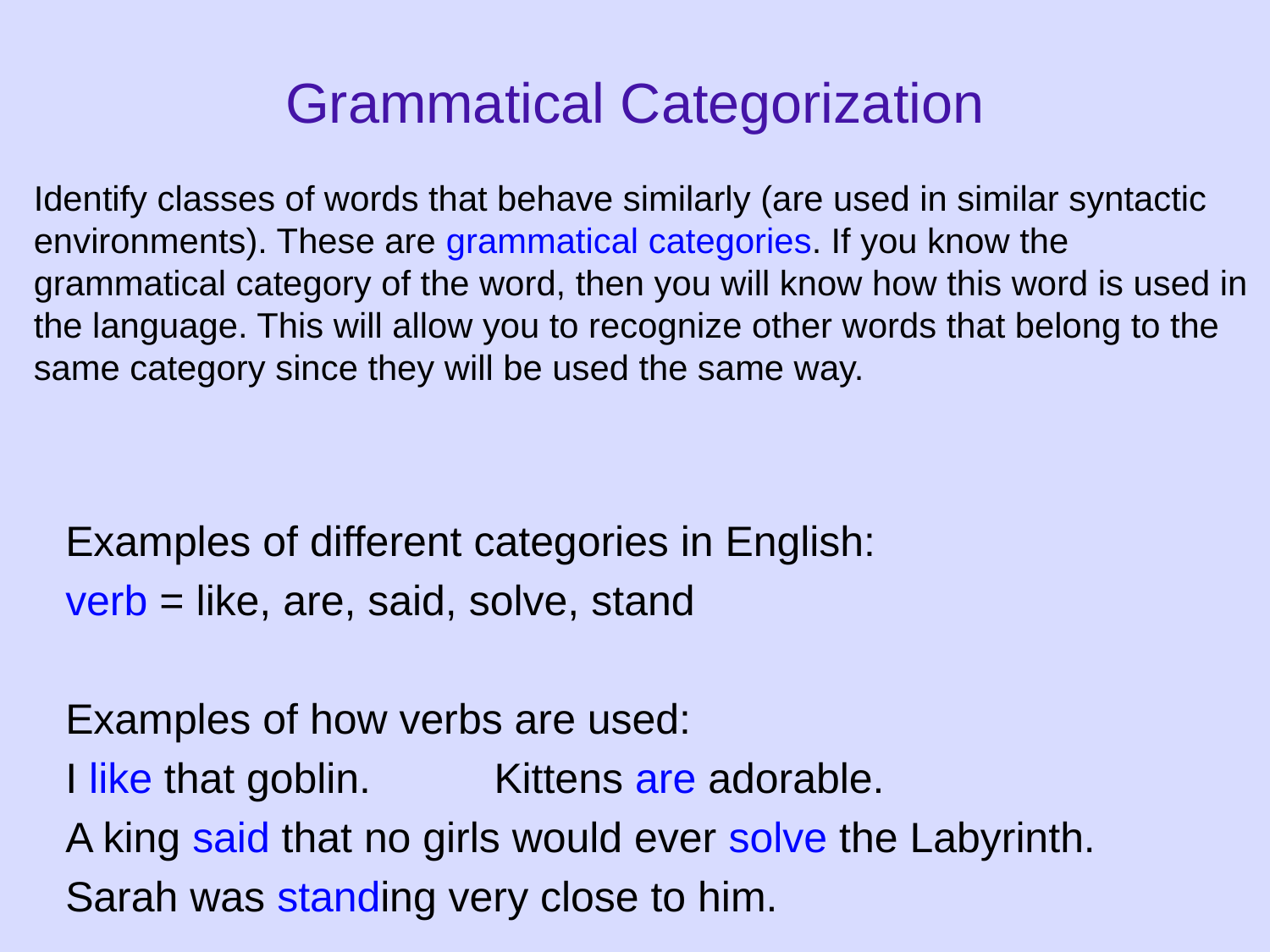

# Grammatical Categorization
Identify classes of words that behave similarly (are used in similar syntactic environments). These are grammatical categories. If you know the grammatical category of the word, then you will know how this word is used in the language. This will allow you to recognize other words that belong to the same category since they will be used the same way.
Examples of different categories in English:
verb = like, are, said, solve, stand

Examples of how verbs are used:
I like that goblin.  	Kittens are adorable.
A king said that no girls would ever solve the Labyrinth.
Sarah was standing very close to him.